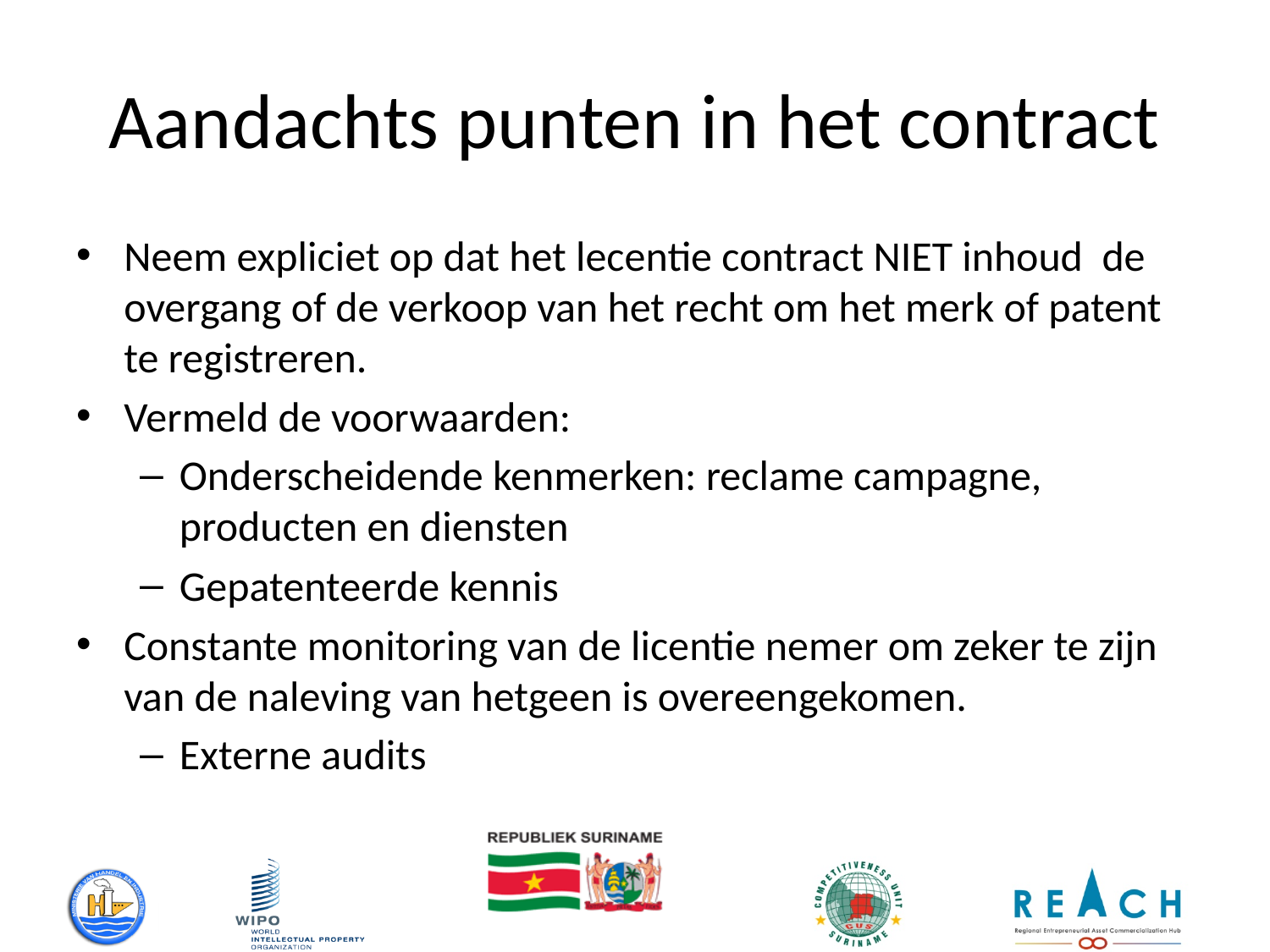

# Aandachts punten in het contract
Neem expliciet op dat het lecentie contract NIET inhoud  de overgang of de verkoop van het recht om het merk of patent te registreren.
Vermeld de voorwaarden:
Onderscheidende kenmerken: reclame campagne, producten en diensten
Gepatenteerde kennis
Constante monitoring van de licentie nemer om zeker te zijn van de naleving van hetgeen is overeengekomen.
Externe audits